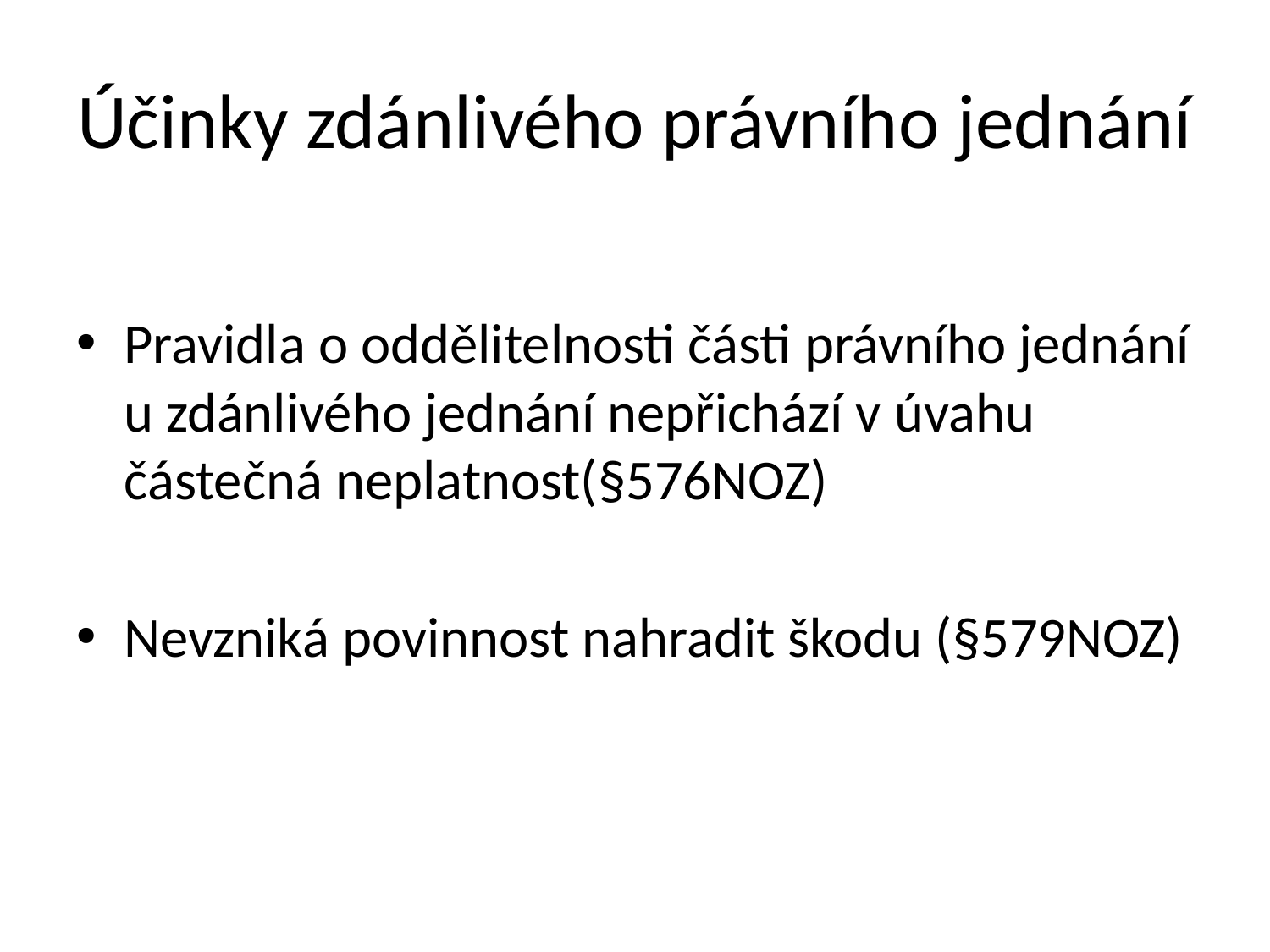

# Účinky zdánlivého právního jednání

Pravidla o oddělitelnosti části právního jednání u zdánlivého jednání nepřichází v úvahu částečná neplatnost(§576NOZ)

Nevzniká povinnost nahradit škodu (§579NOZ)